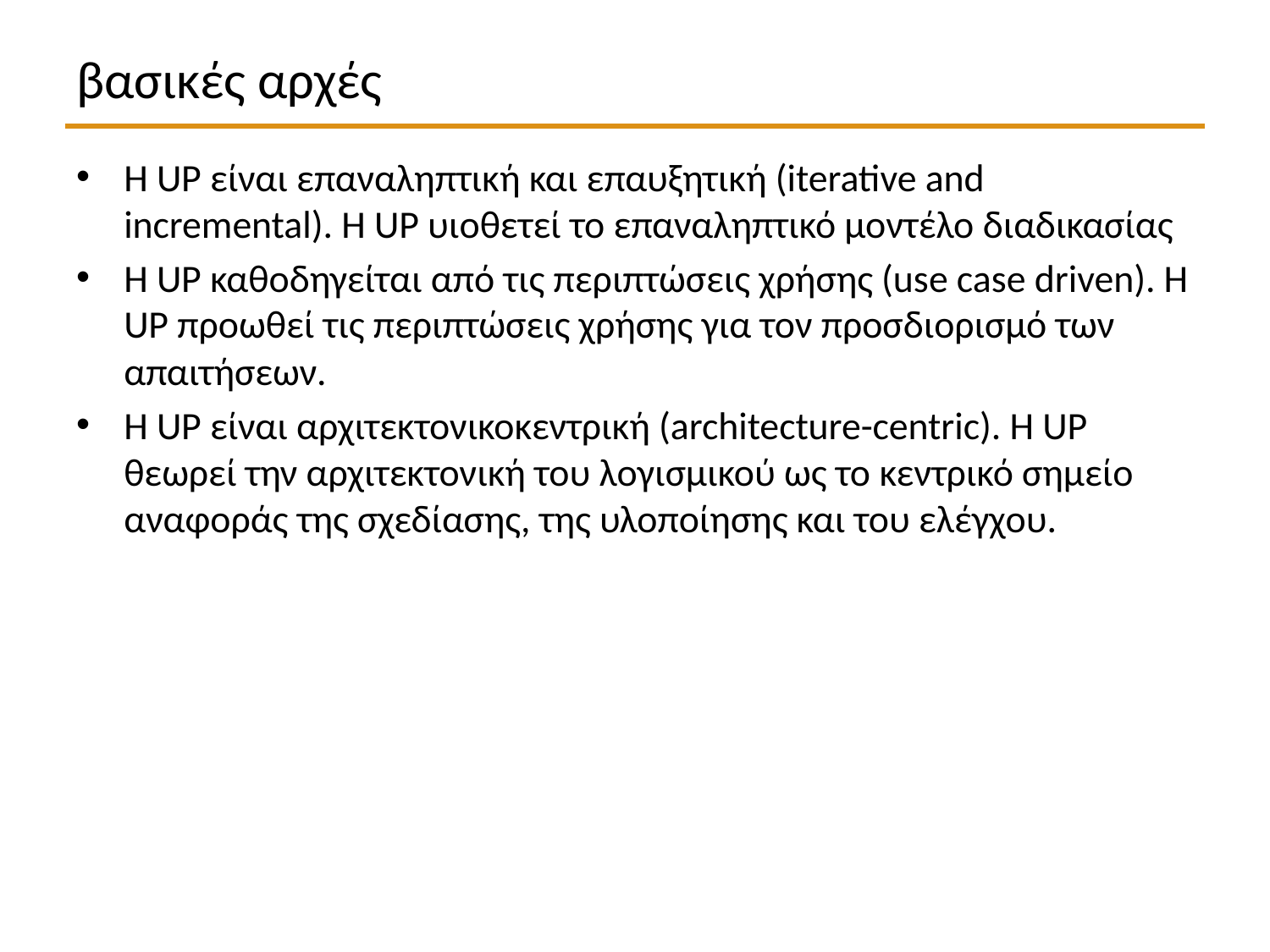

# βασικές αρχές
Η UP είναι επαναληπτική και επαυξητική (iterative and incremental). Η UP υιοθετεί το επαναληπτικό μοντέλο διαδικασίας
Η UP καθοδηγείται από τις περιπτώσεις χρήσης (use case driven). Η UP προωθεί τις περιπτώσεις χρήσης για τον προσδιορισμό των απαιτήσεων.
Η UP είναι αρχιτεκτονικοκεντρική (architecture-centric). Η UP θεωρεί την αρχιτεκτονική του λογισμικού ως το κεντρικό σημείο αναφοράς της σχεδίασης, της υλοποίησης και του ελέγχου.